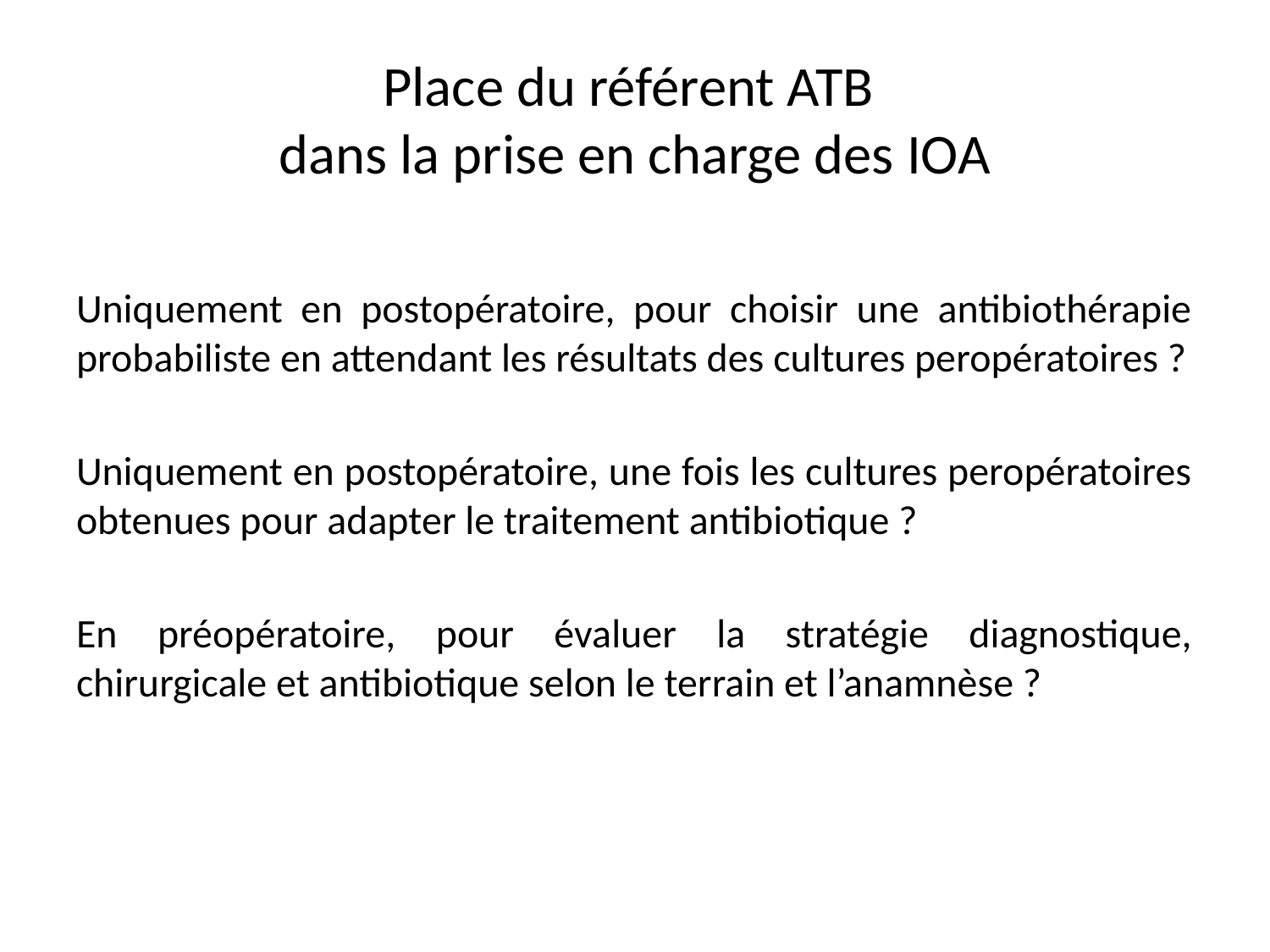

# Place du référent ATB dans la prise en charge des IOA
Uniquement en postopératoire, pour choisir une antibiothérapie probabiliste en attendant les résultats des cultures peropératoires ?

Uniquement en postopératoire, une fois les cultures peropératoires obtenues pour adapter le traitement antibiotique ?

En préopératoire, pour évaluer la stratégie diagnostique, chirurgicale et antibiotique selon le terrain et l’anamnèse ?